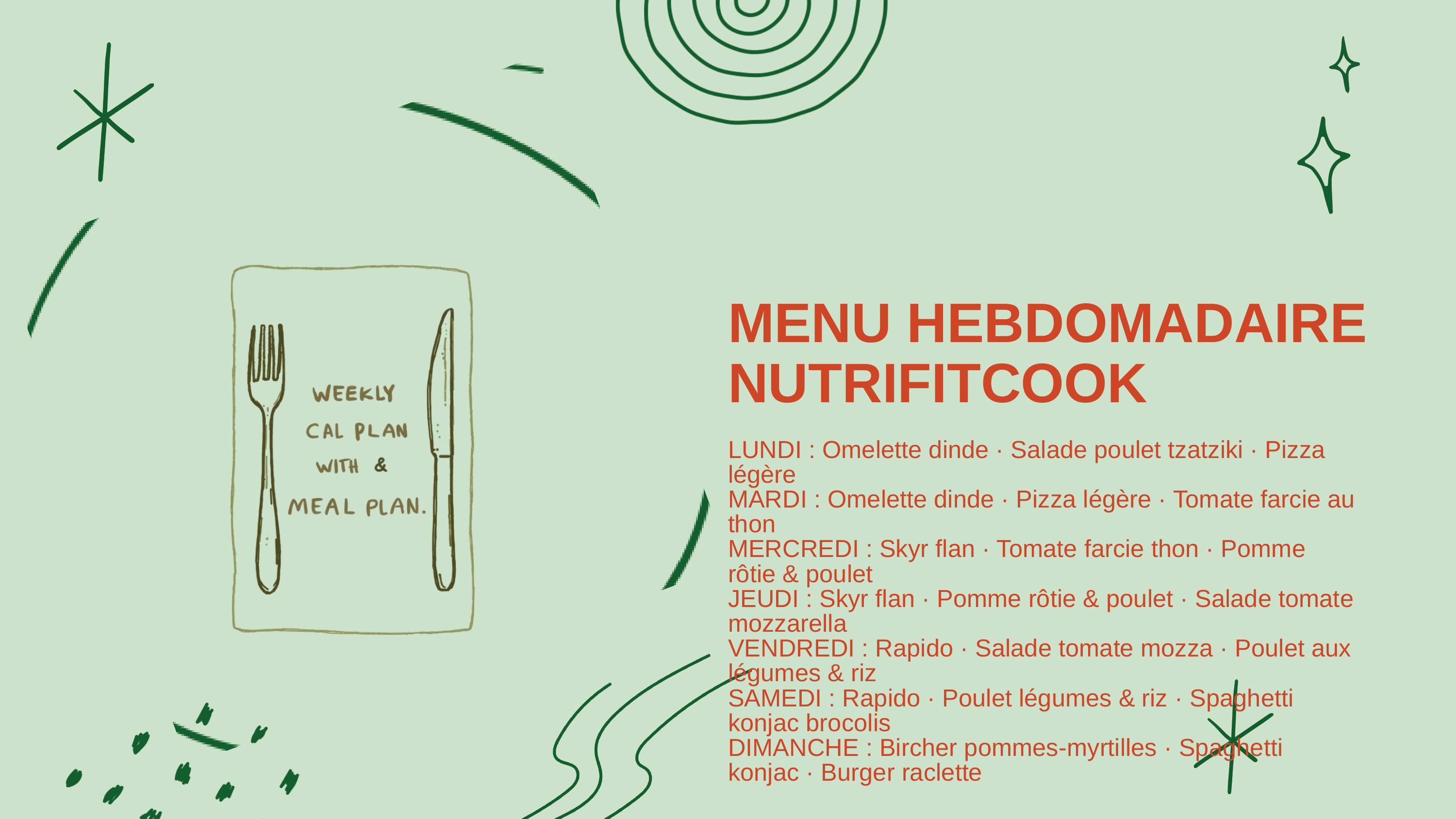

MENU HEBDOMADAIRE NUTRIFITCOOK
LUNDI : Omelette dinde · Salade poulet tzatziki · Pizza légère
MARDI : Omelette dinde · Pizza légère · Tomate farcie au thon
MERCREDI : Skyr flan · Tomate farcie thon · Pomme rôtie & poulet
JEUDI : Skyr flan · Pomme rôtie & poulet · Salade tomate mozzarella
VENDREDI : Rapido · Salade tomate mozza · Poulet aux légumes & riz
SAMEDI : Rapido · Poulet légumes & riz · Spaghetti konjac brocolis
DIMANCHE : Bircher pommes-myrtilles · Spaghetti konjac · Burger raclette